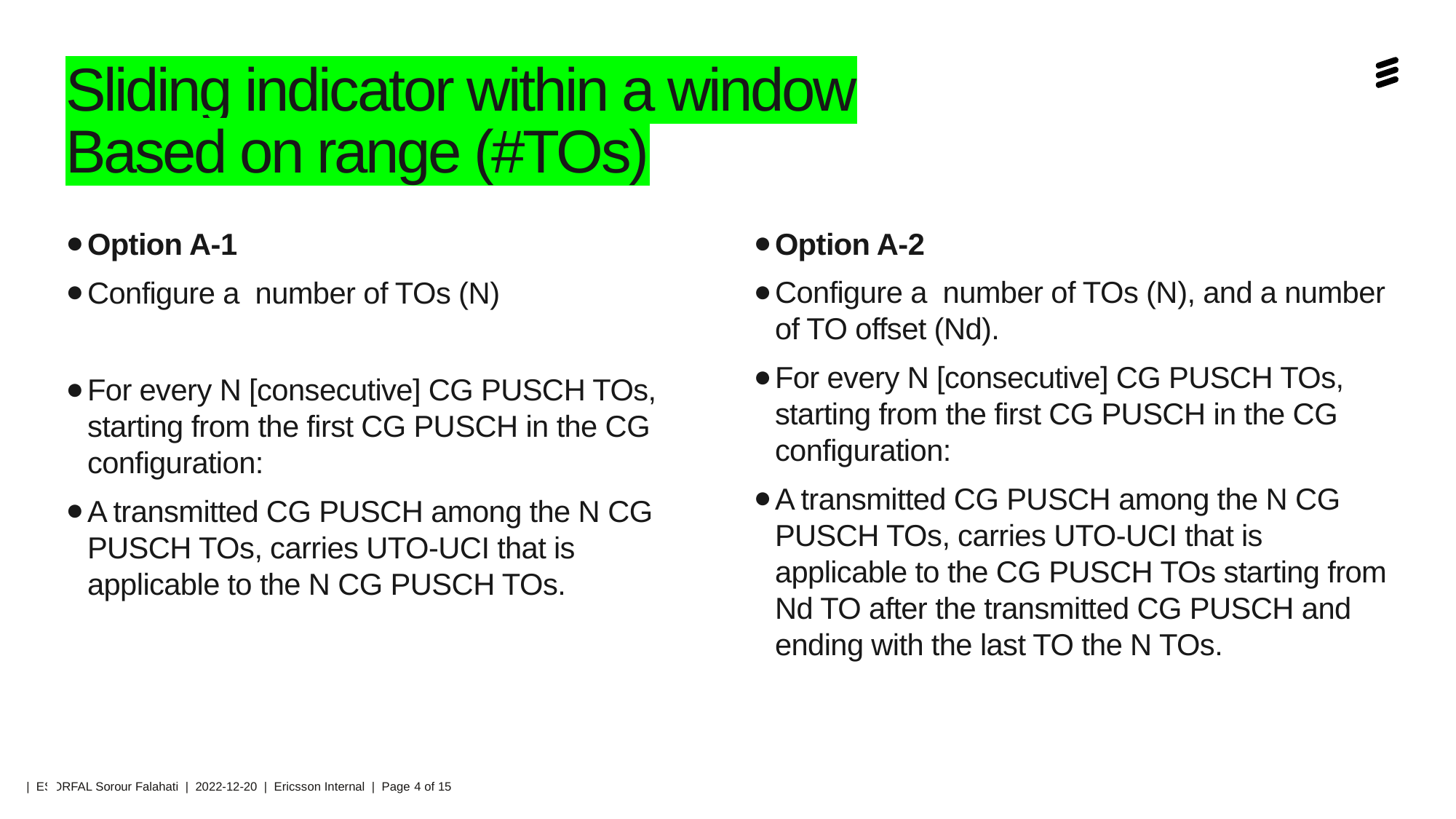

# Sliding indicator within a window Based on range (#TOs)
Option A-2
Configure a  number of TOs (N), and a number of TO offset (Nd).
For every N [consecutive] CG PUSCH TOs, starting from the first CG PUSCH in the CG configuration:
A transmitted CG PUSCH among the N CG PUSCH TOs, carries UTO-UCI that is applicable to the CG PUSCH TOs starting from Nd TO after the transmitted CG PUSCH and ending with the last TO the N TOs.

Option A-1
Configure a  number of TOs (N)

For every N [consecutive] CG PUSCH TOs, starting from the first CG PUSCH in the CG configuration:
A transmitted CG PUSCH among the N CG PUSCH TOs, carries UTO-UCI that is applicable to the N CG PUSCH TOs.